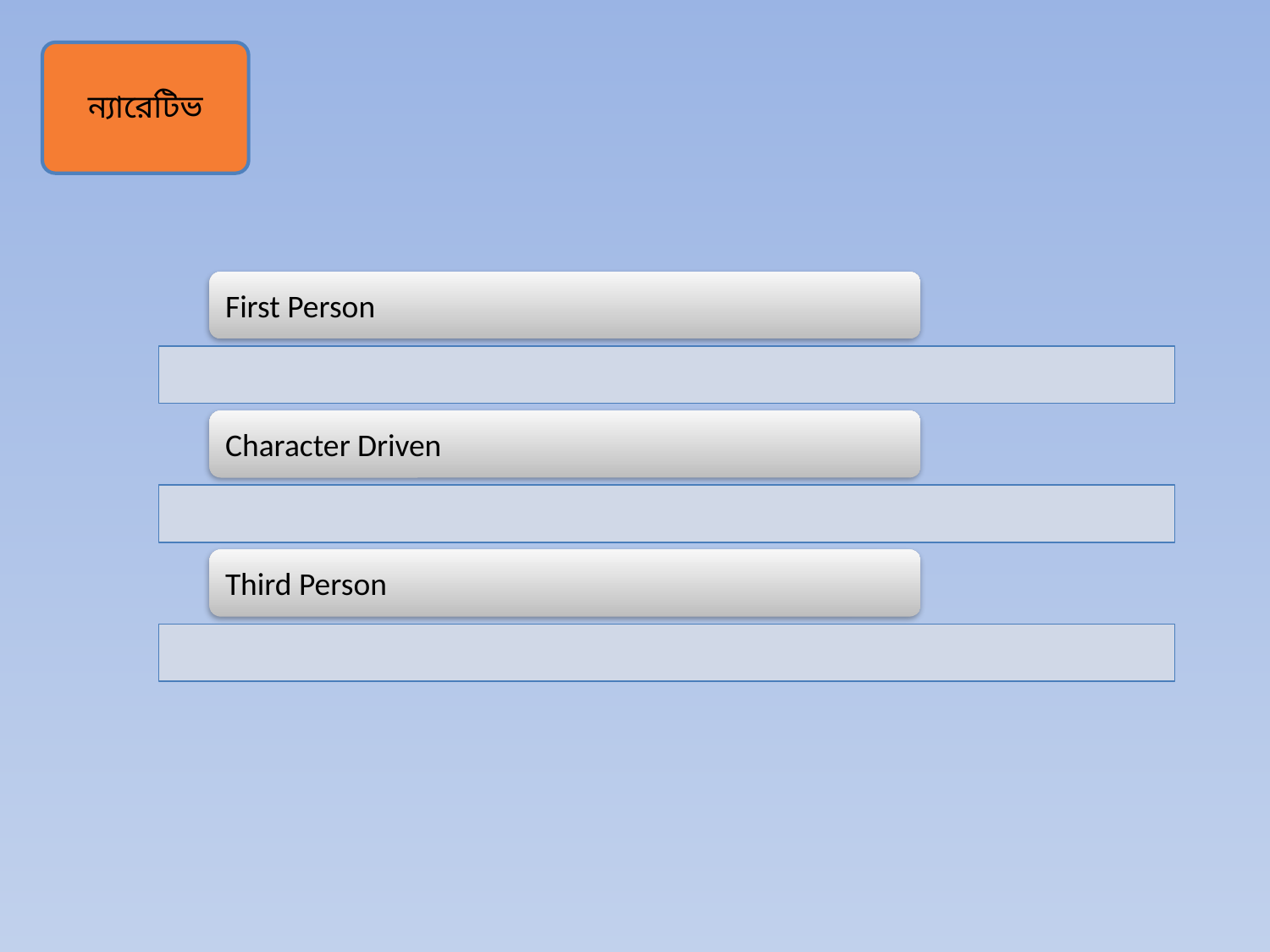

ন্যারেটিভ
First Person
Character Driven
Third Person